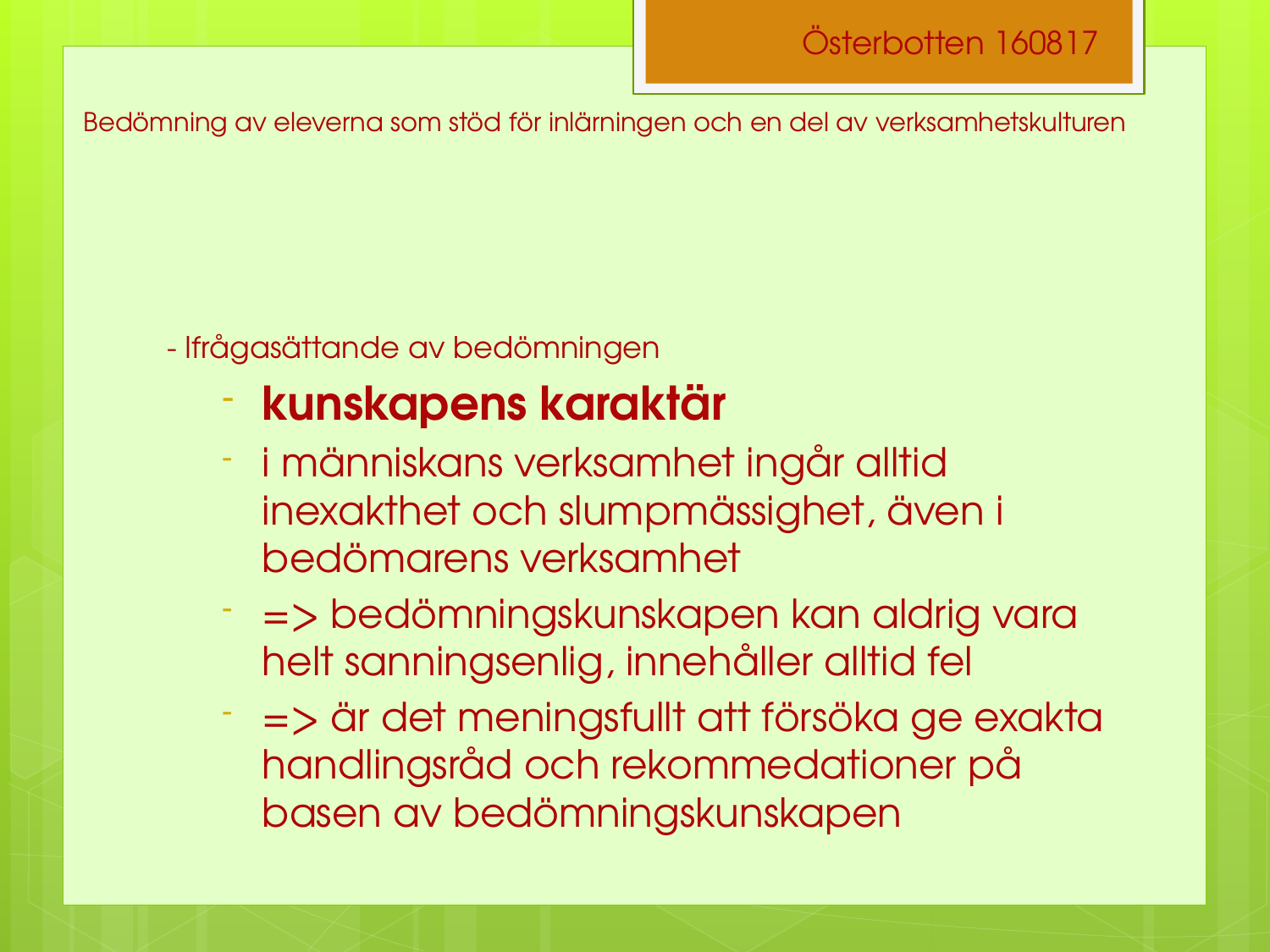

Österbotten 160817
# Bedömning av eleverna som stöd för inlärningen och en del av verksamhetskulturen
- Ifrågasättande av bedömningen
kunskapens karaktär
i människans verksamhet ingår alltid inexakthet och slumpmässighet, även i bedömarens verksamhet
=> bedömningskunskapen kan aldrig vara helt sanningsenlig, innehåller alltid fel
=> är det meningsfullt att försöka ge exakta handlingsråd och rekommedationer på basen av bedömningskunskapen